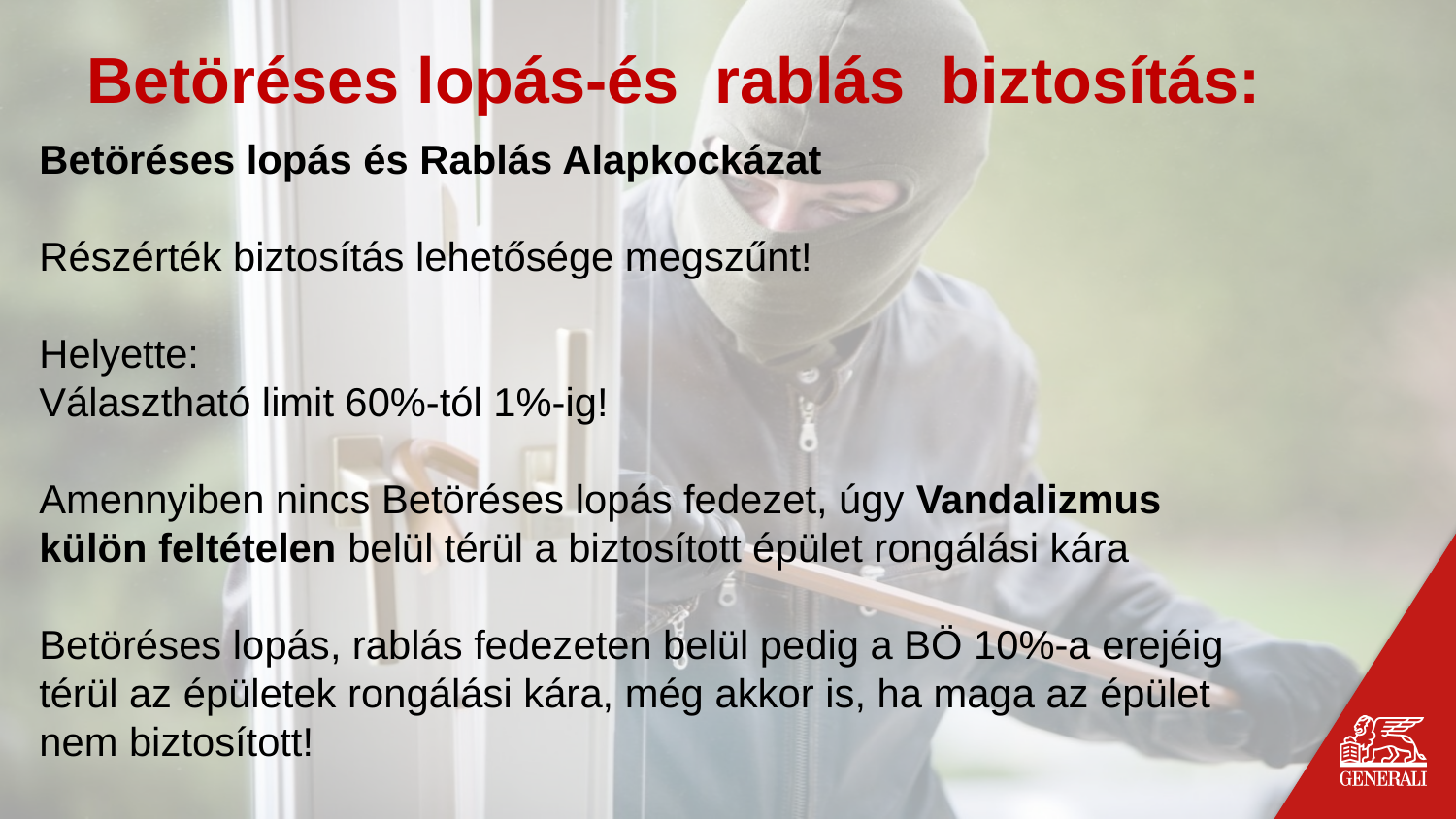

Betöréses lopás-és  rablás  biztosítás:
Betöréses lopás és Rablás Alapkockázat

Részérték biztosítás lehetősége megszűnt!

Helyette:
Választható limit 60%-tól 1%-ig!

Amennyiben nincs Betöréses lopás fedezet, úgy Vandalizmus külön feltételen belül térül a biztosított épület rongálási kára

Betöréses lopás, rablás fedezeten belül pedig a BÖ 10%-a erejéig térül az épületek rongálási kára, még akkor is, ha maga az épület nem biztosított!